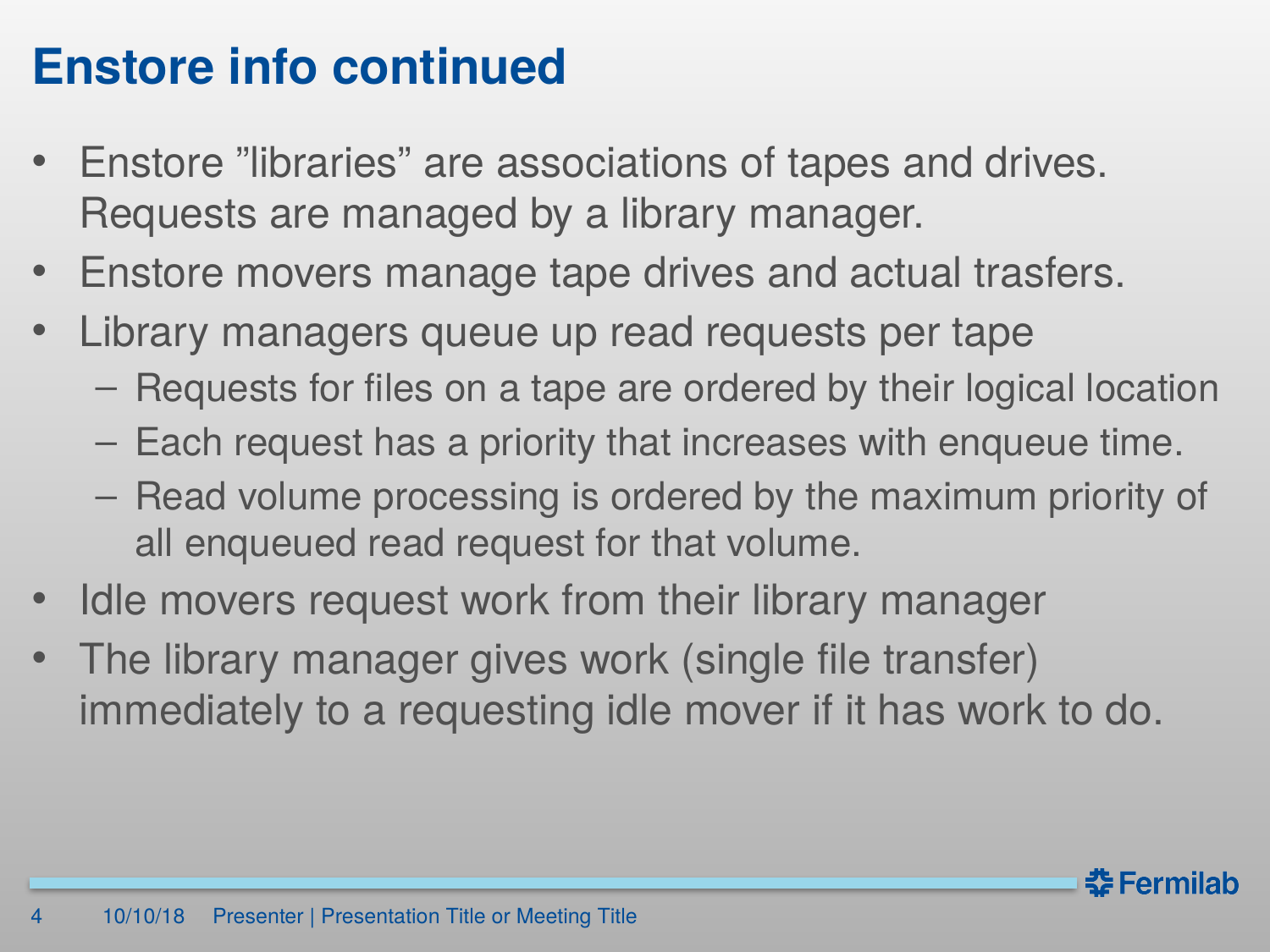

# Enstore info continued
Enstore ”libraries” are associations of tapes and drives. Requests are managed by a library manager.
Enstore movers manage tape drives and actual trasfers.
Library managers queue up read requests per tape
Requests for files on a tape are ordered by their logical location
Each request has a priority that increases with enqueue time.
Read volume processing is ordered by the maximum priority of all enqueued read request for that volume.
Idle movers request work from their library manager
The library manager gives work (single file transfer) immediately to a requesting idle mover if it has work to do.

4
10/10/18
Presenter | Presentation Title or Meeting Title